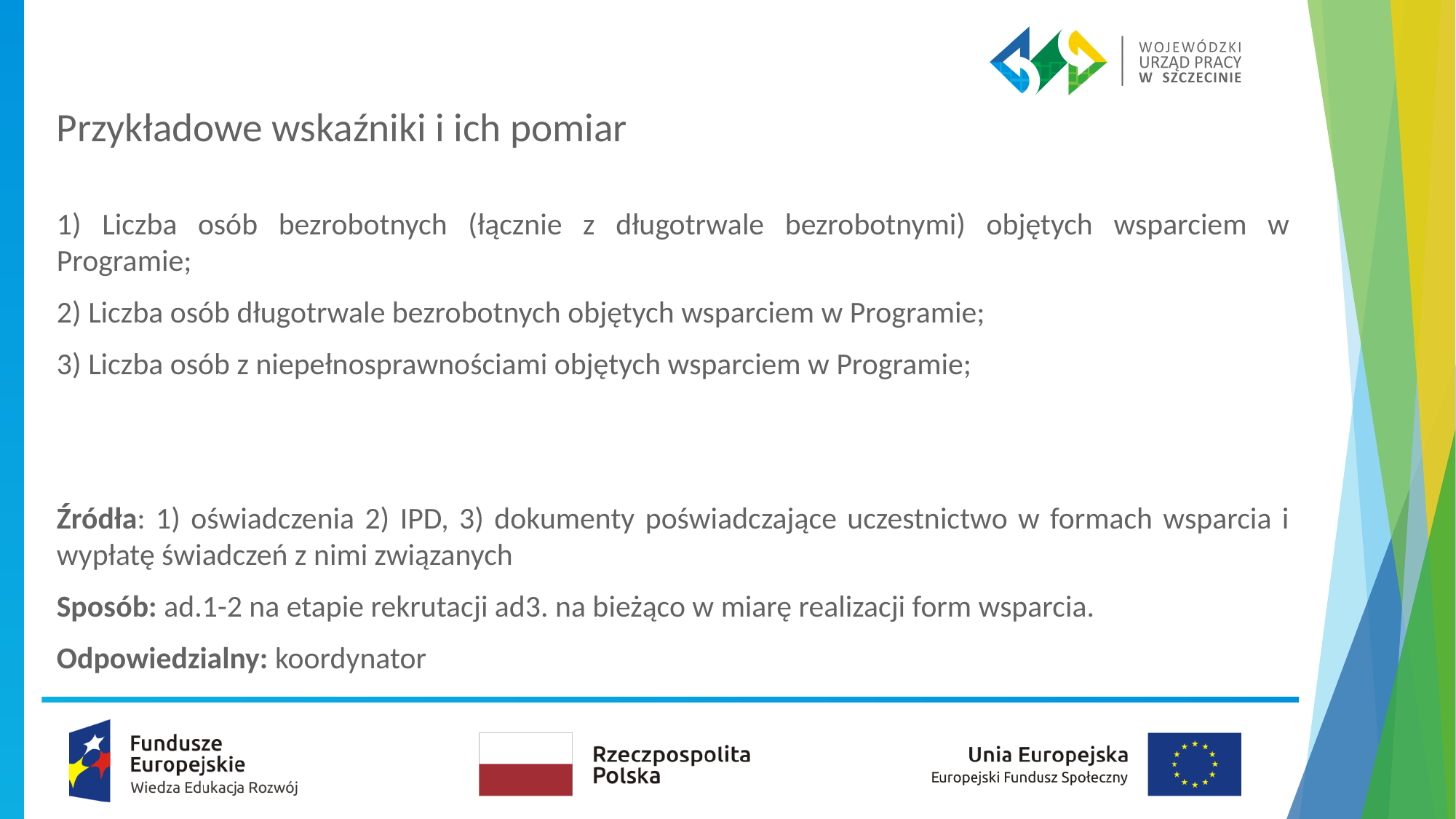

# Przykładowe wskaźniki i ich pomiar
1) Liczba osób bezrobotnych (łącznie z długotrwale bezrobotnymi) objętych wsparciem w Programie;
2) Liczba osób długotrwale bezrobotnych objętych wsparciem w Programie;
3) Liczba osób z niepełnosprawnościami objętych wsparciem w Programie;

Źródła: 1) oświadczenia 2) IPD, 3) dokumenty poświadczające uczestnictwo w formach wsparcia i wypłatę świadczeń z nimi związanych
Sposób: ad.1-2 na etapie rekrutacji ad3. na bieżąco w miarę realizacji form wsparcia.
Odpowiedzialny: koordynator